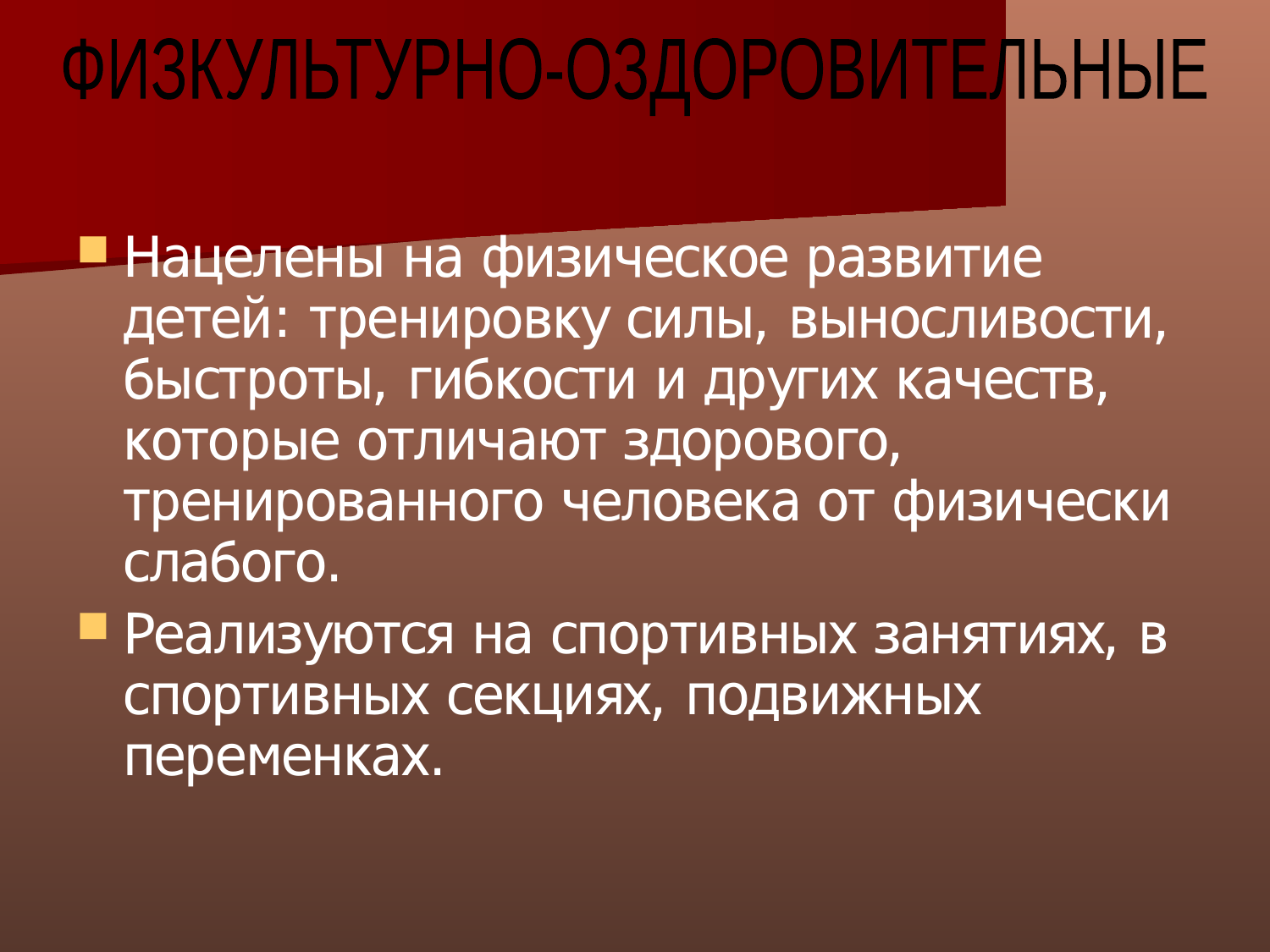

ФИЗКУЛЬТУРНО-ОЗДОРОВИТЕЛЬНЫЕ
Нацелены на физическое развитие детей: тренировку силы, выносливости, быстроты, гибкости и других качеств, которые отличают здорового, тренированного человека от физически слабого.
Реализуются на спортивных занятиях, в спортивных секциях, подвижных переменках.